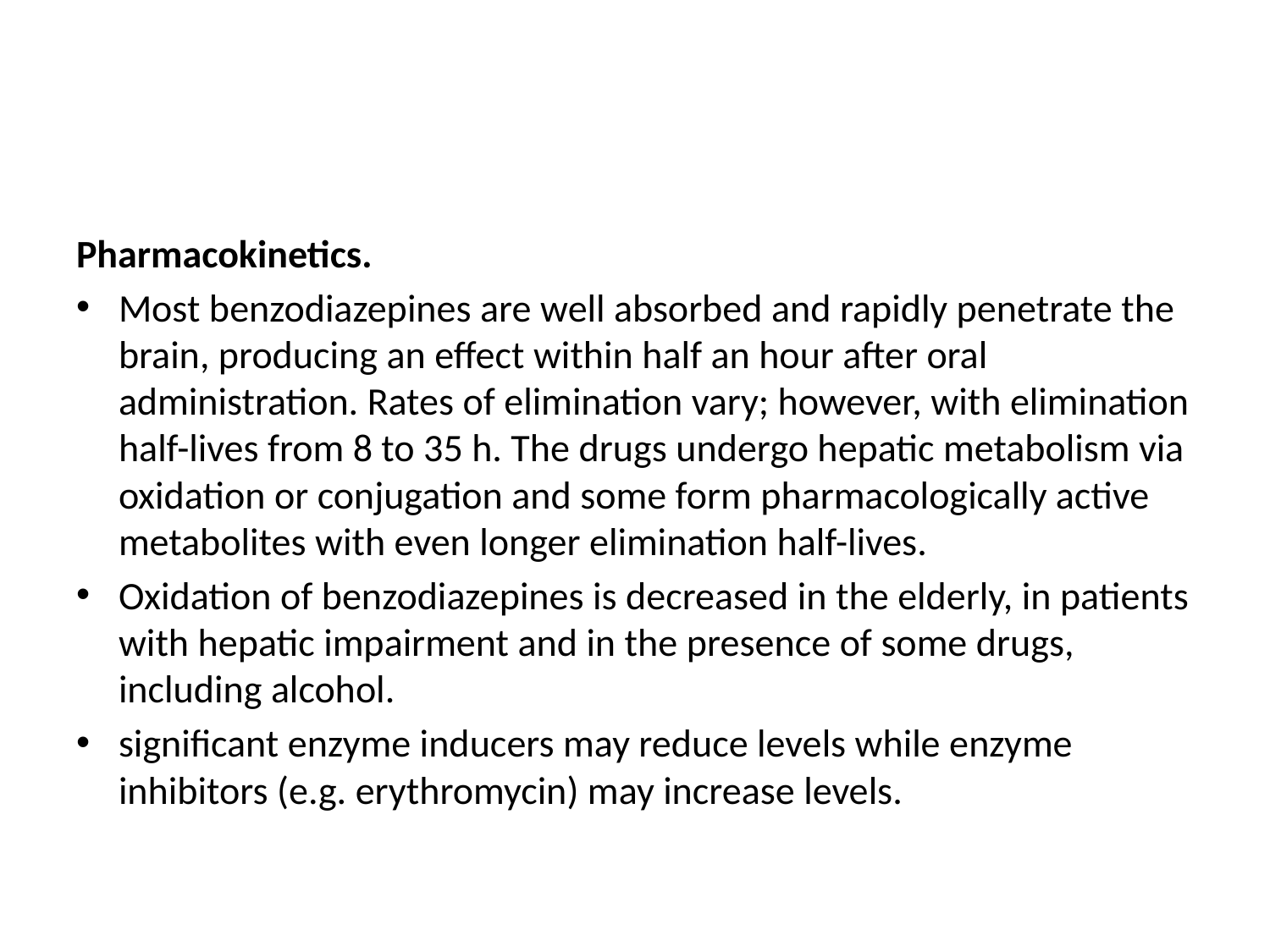

#
Pharmacokinetics.
Most benzodiazepines are well absorbed and rapidly penetrate the brain, producing an effect within half an hour after oral administration. Rates of elimination vary; however, with elimination half-lives from 8 to 35 h. The drugs undergo hepatic metabolism via oxidation or conjugation and some form pharmacologically active metabolites with even longer elimination half-lives.
Oxidation of benzodiazepines is decreased in the elderly, in patients with hepatic impairment and in the presence of some drugs, including alcohol.
significant enzyme inducers may reduce levels while enzyme inhibitors (e.g. erythromycin) may increase levels.